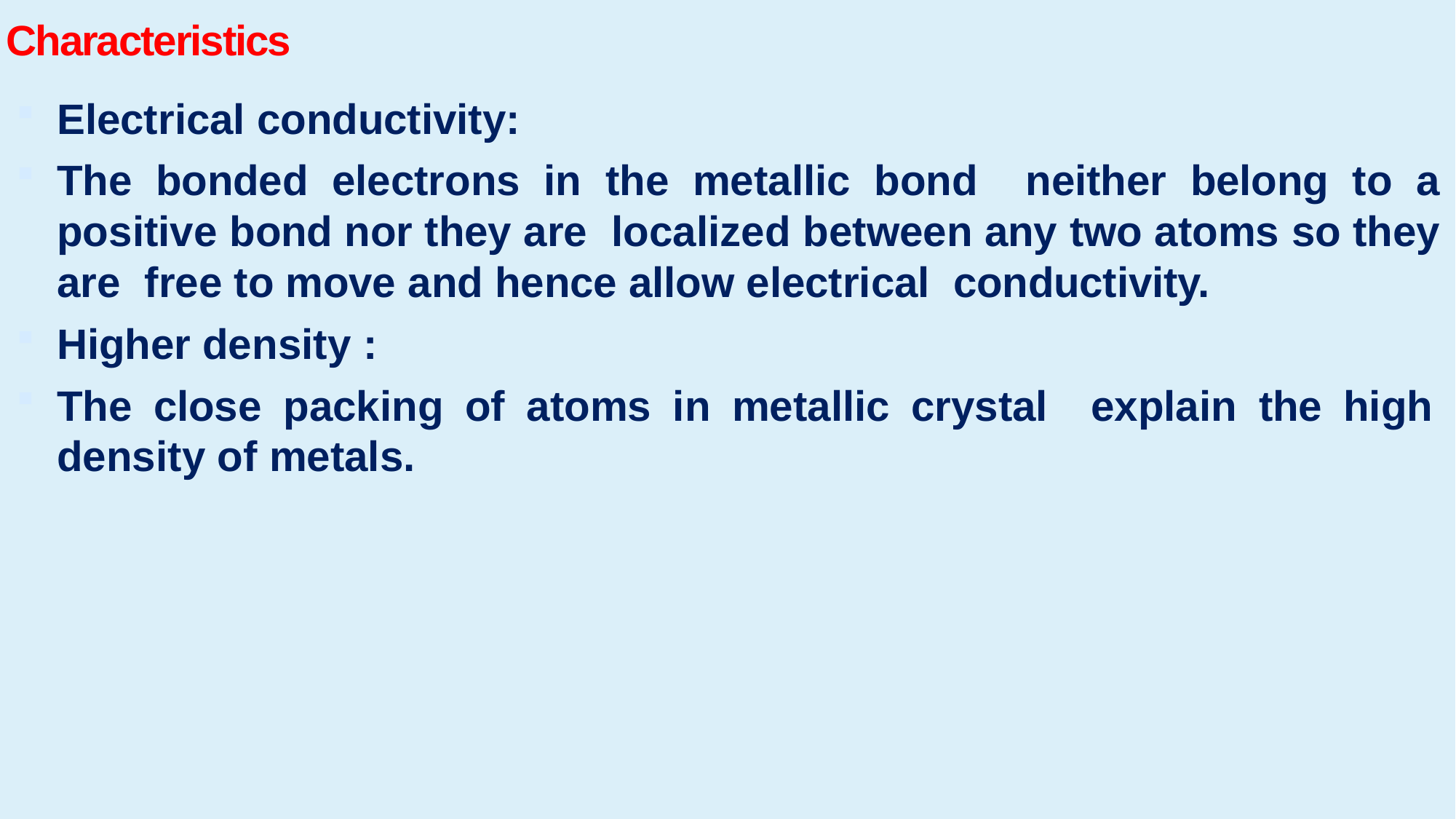

Characteristics
Electrical conductivity:
The bonded electrons in the metallic bond  neither belong to a positive bond nor they are  localized between any two atoms so they are  free to move and hence allow electrical  conductivity.
Higher density :
The close packing of atoms in metallic crystal  explain the high density of metals.